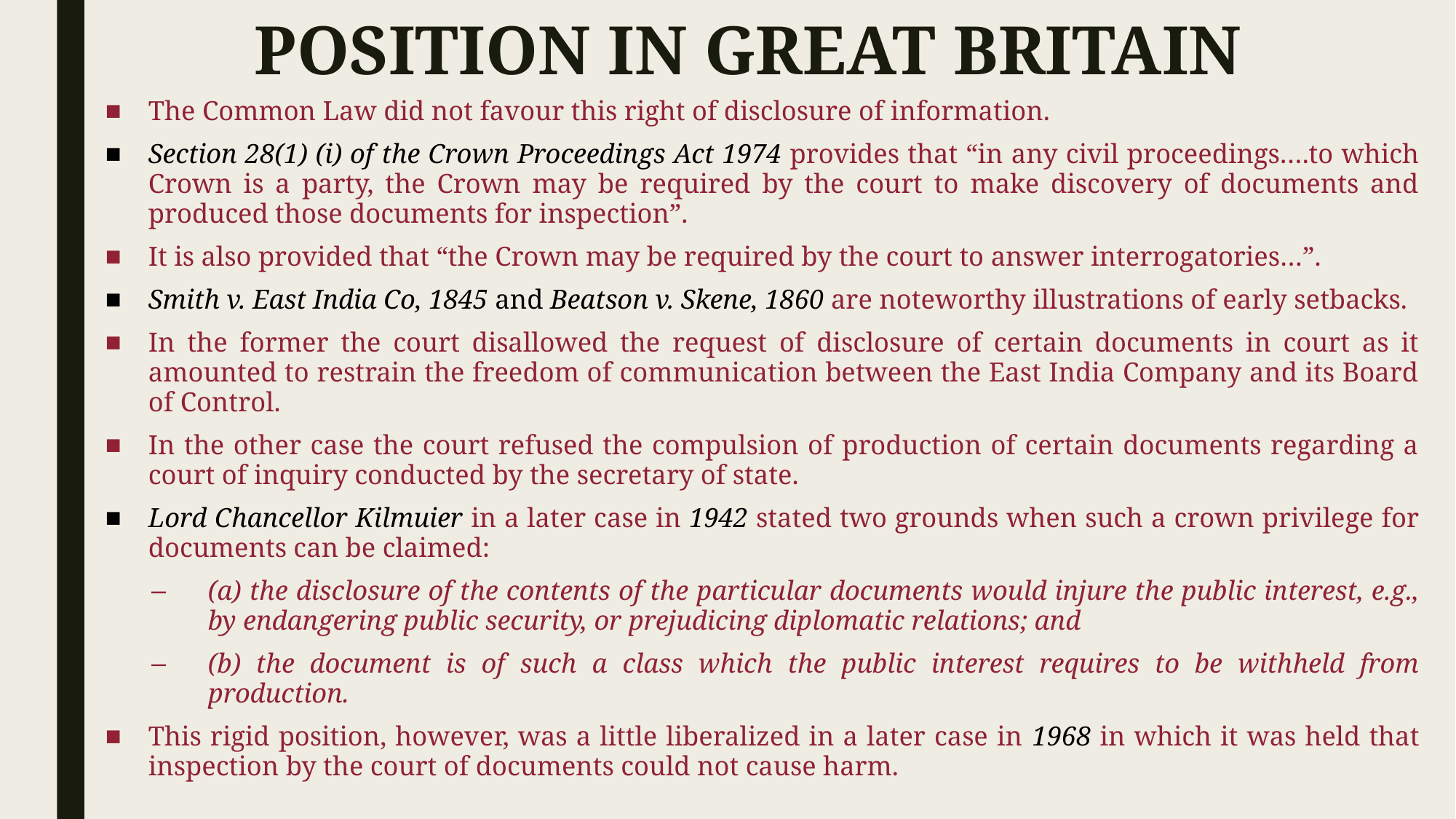

# POSITION IN GREAT BRITAIN
The Common Law did not favour this right of disclosure of information.
Section 28(1) (i) of the Crown Proceedings Act 1974 provides that “in any civil proceedings….to which Crown is a party, the Crown may be required by the court to make discovery of documents and produced those documents for inspection”.
It is also provided that “the Crown may be required by the court to answer interrogatories…”.
Smith v. East India Co, 1845 and Beatson v. Skene, 1860 are noteworthy illustrations of early setbacks.
In the former the court disallowed the request of disclosure of certain documents in court as it amounted to restrain the freedom of communication between the East India Company and its Board of Control.
In the other case the court refused the compulsion of production of certain documents regarding a court of inquiry conducted by the secretary of state.
Lord Chancellor Kilmuier in a later case in 1942 stated two grounds when such a crown privilege for documents can be claimed:
(a) the disclosure of the contents of the particular documents would injure the public interest, e.g., by endangering public security, or prejudicing diplomatic relations; and
(b) the document is of such a class which the public interest requires to be withheld from production.
This rigid position, however, was a little liberalized in a later case in 1968 in which it was held that inspection by the court of documents could not cause harm.